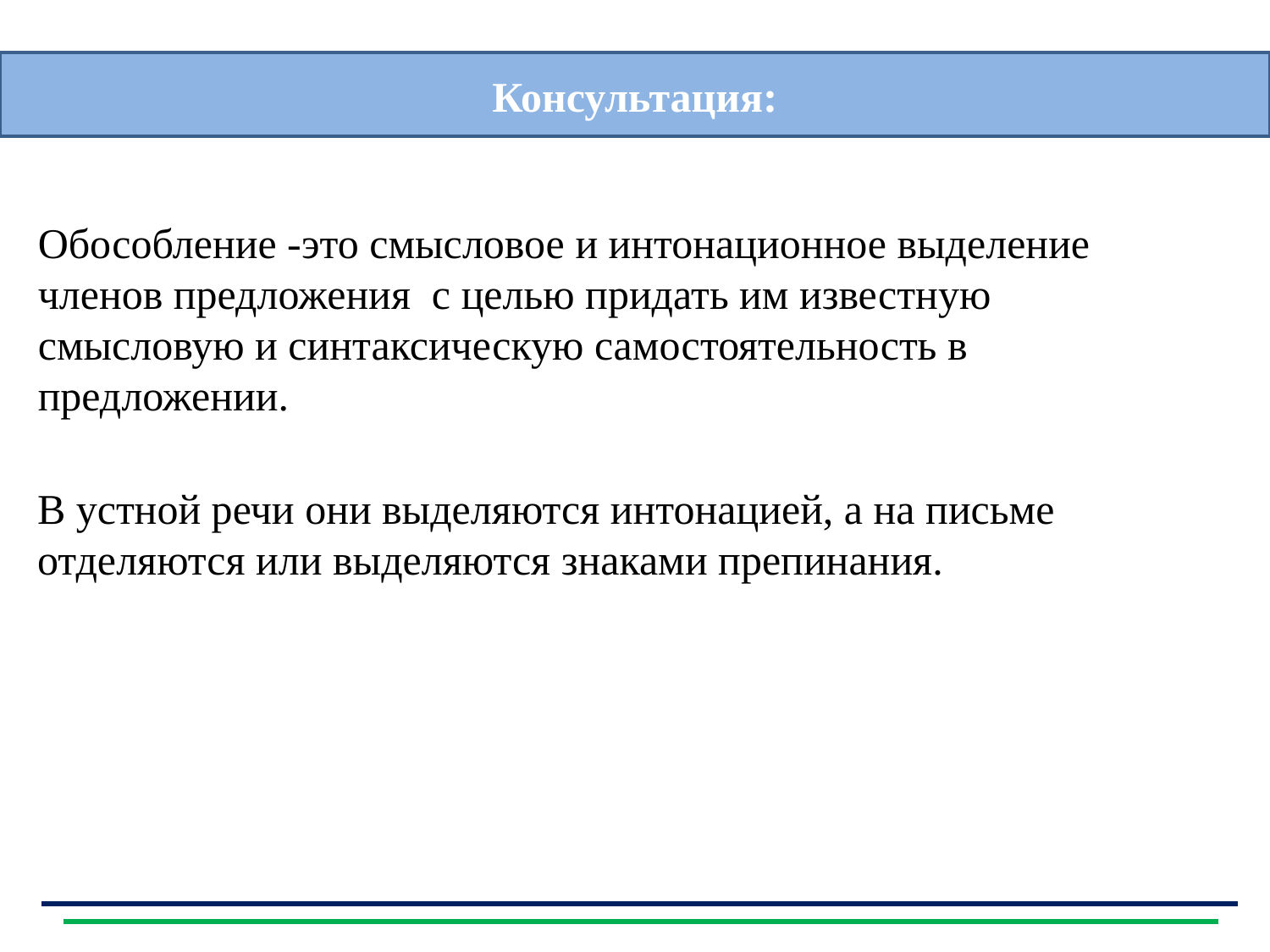

Консультация:
Обособление -это смысловое и интонационное выделение членов предложения  с целью придать им известную смысловую и синтаксическую самостоятельность в предложении.
В устной речи они выделяются интонацией, а на письме отделяются или выделяются знаками препинания.